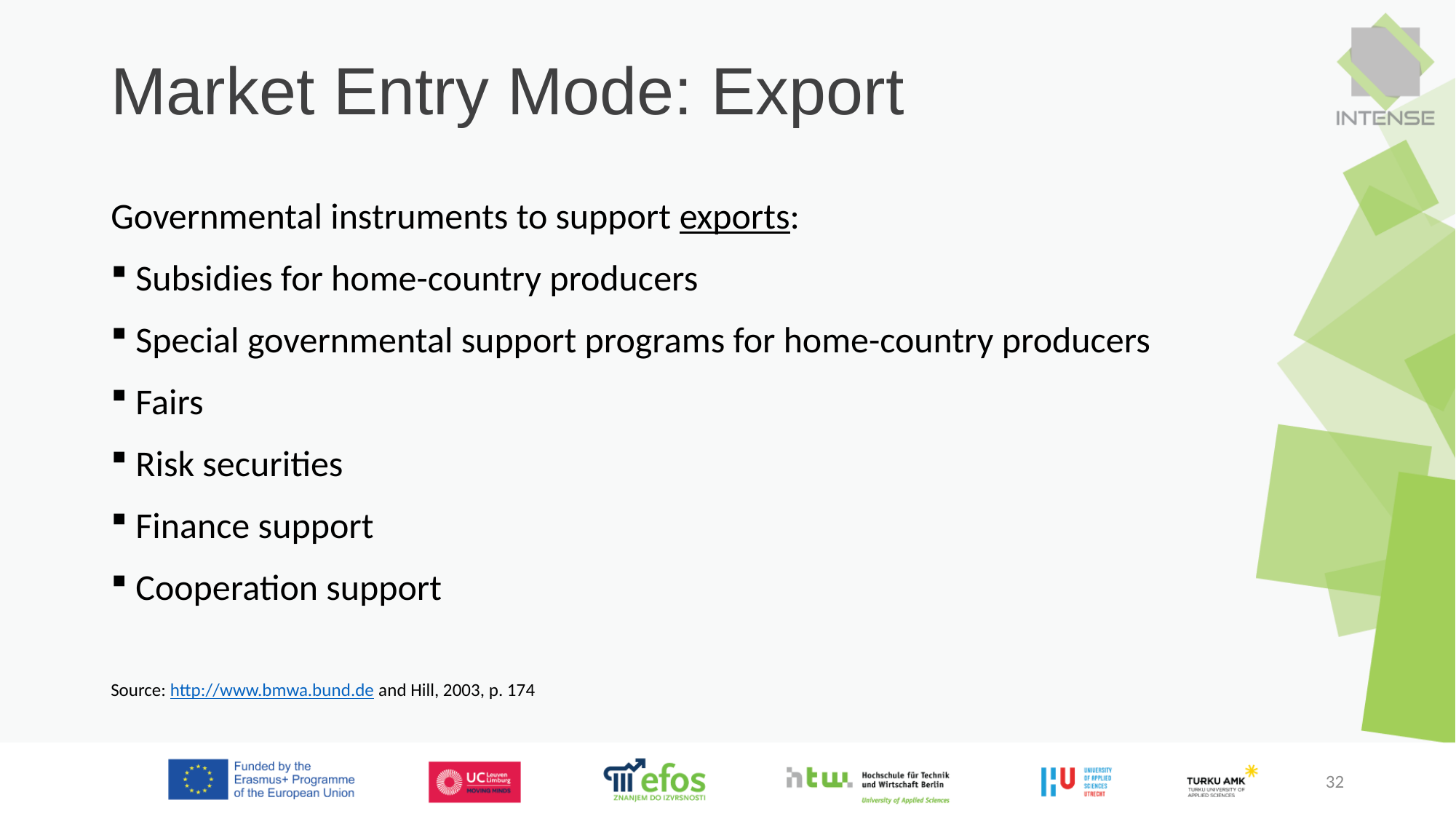

Market Entry Mode: Export
Governmental instruments to support exports:
 Subsidies for home-country producers
 Special governmental support programs for home-country producers
 Fairs
 Risk securities
 Finance support
 Cooperation support

Source: http://www.bmwa.bund.de and Hill, 2003, p. 174
32